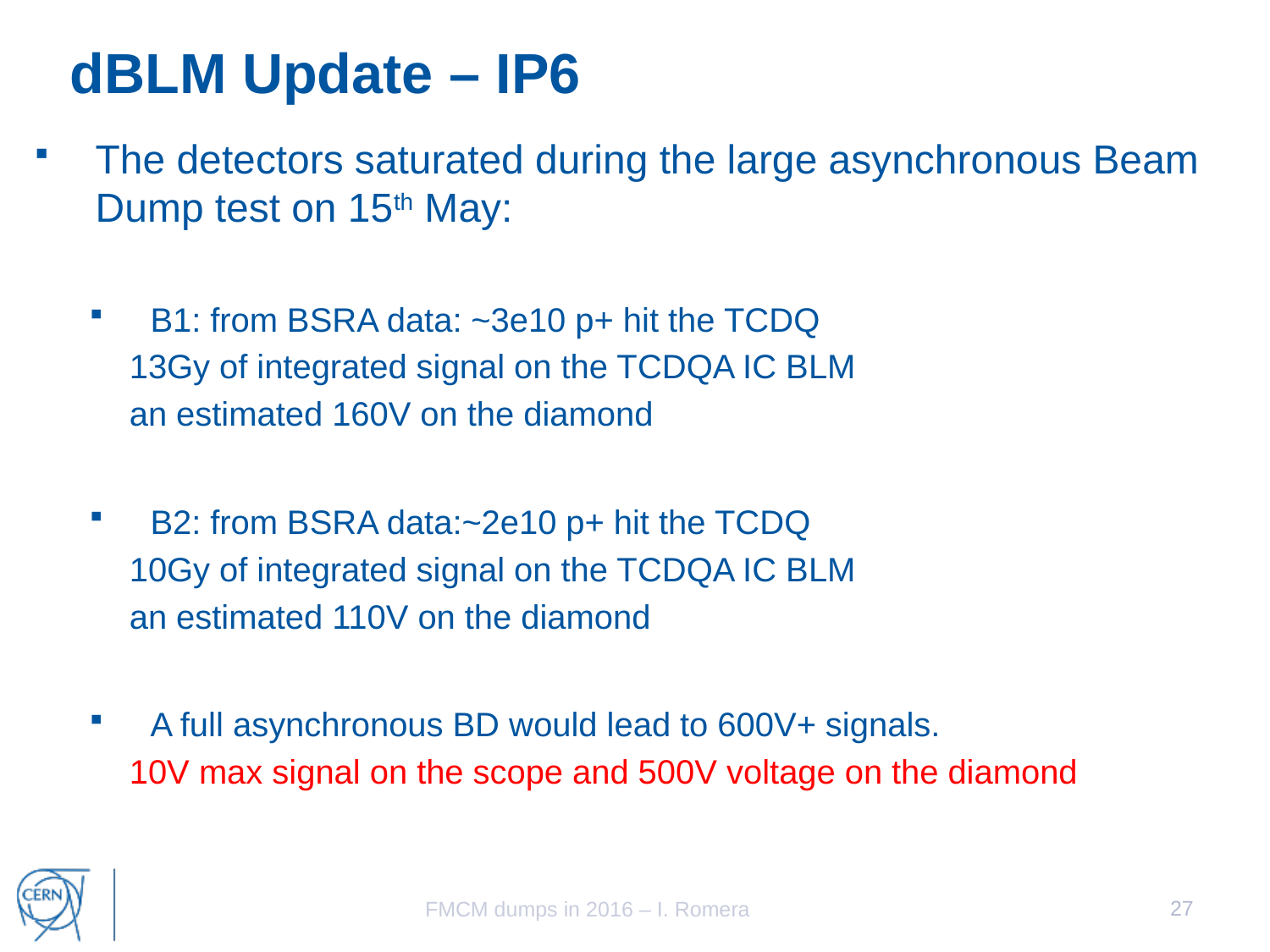

# dBLM Update – IP6
The detectors saturated during the large asynchronous Beam Dump test on 15th May:

B1: from BSRA data: ~3e10 p+ hit the TCDQ
			13Gy of integrated signal on the TCDQA IC BLM
			an estimated 160V on the diamond

B2: from BSRA data:~2e10 p+ hit the TCDQ
			10Gy of integrated signal on the TCDQA IC BLM
			an estimated 110V on the diamond

A full asynchronous BD would lead to 600V+ signals.
10V max signal on the scope and 500V voltage on the diamond

27
FMCM dumps in 2016 – I. Romera